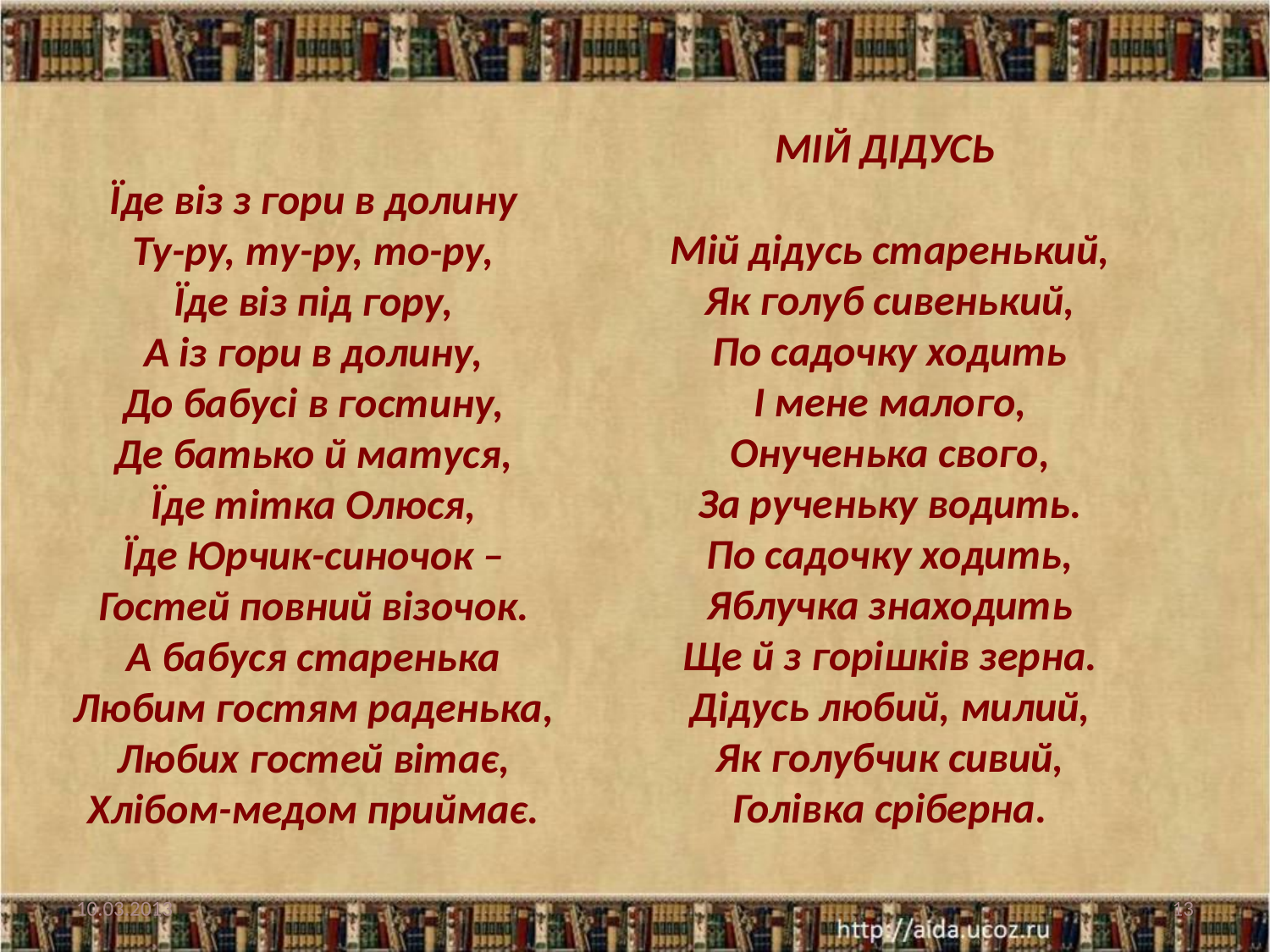

МІЙ ДІДУСЬ

Мій дідусь старенький,
Як голуб сивенький,
По садочку ходить
І мене малого,
Онученька свого,
За рученьку водить.
По садочку ходить,
Яблучка знаходить
Ще й з горішків зерна.
Дідусь любий, милий,
Як голубчик сивий,
Голівка сріберна.
Їде віз з гори в долину
Ту-ру, ту-ру, то-ру,
Їде віз під гору,
А із гори в долину,
До бабусі в гостину,
Де батько й матуся,
Їде тітка Олюся,
Їде Юрчик-синочок –
Гостей повний візочок.
А бабуся старенька
Любим гостям раденька,
Любих гостей вітає,
Хлібом-медом приймає.
10.03.2013
13